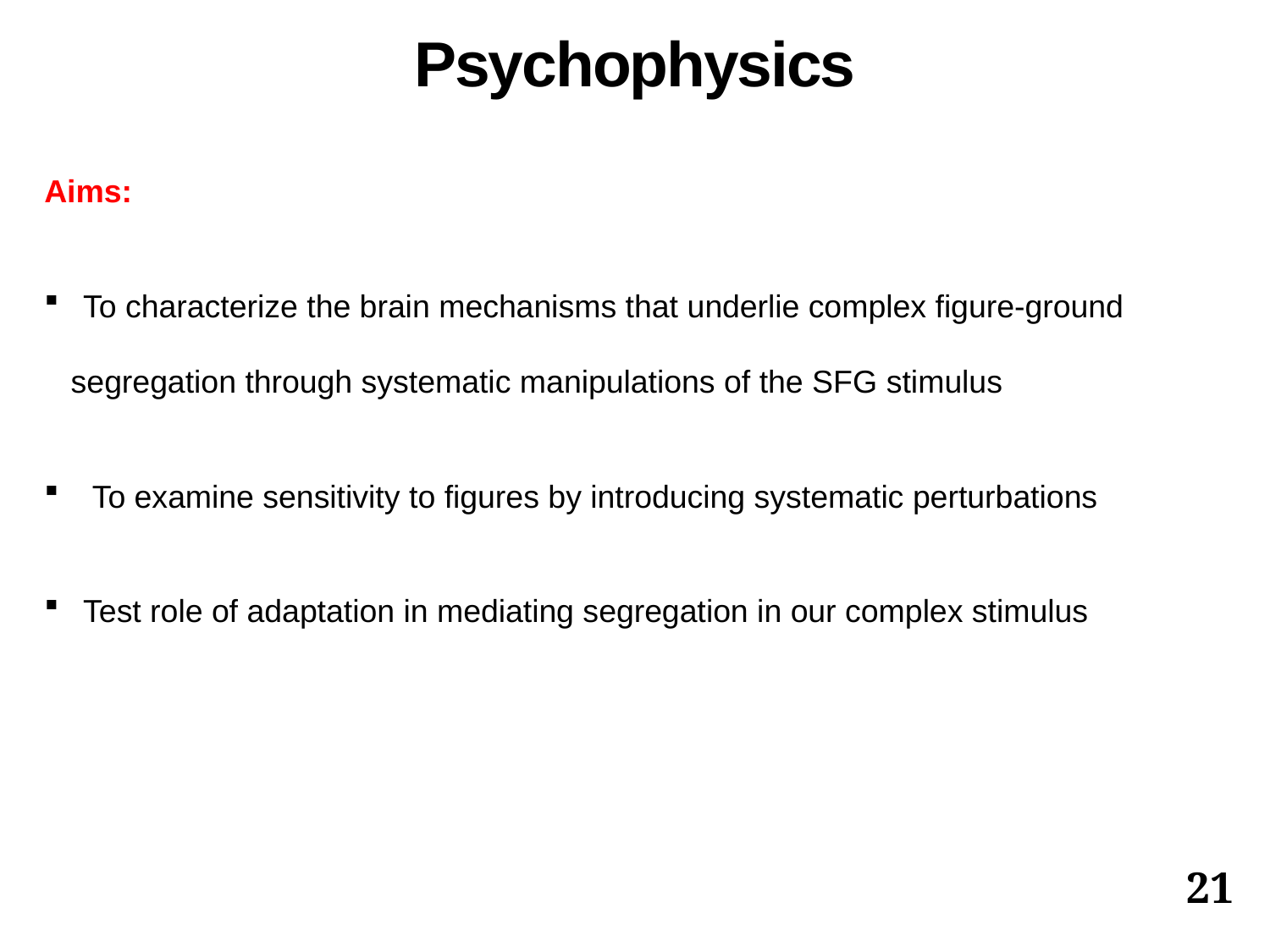

# Psychophysics
Aims:

 To characterize the brain mechanisms that underlie complex figure-ground

   segregation through systematic manipulations of the SFG stimulus

  To examine sensitivity to figures by introducing systematic perturbations

 Test role of adaptation in mediating segregation in our complex stimulus

21